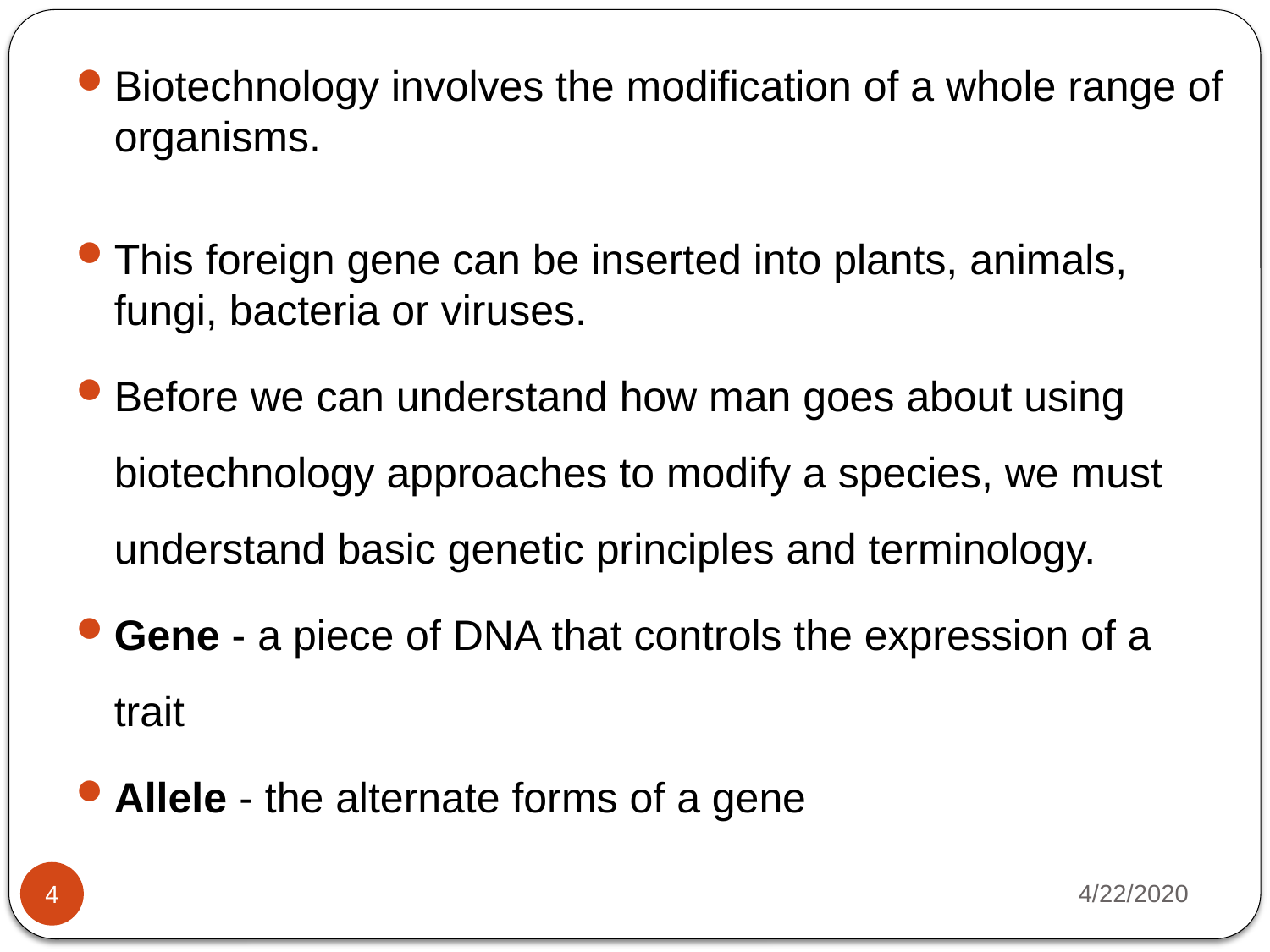

Biotechnology involves the modification of a whole range of organisms.

This foreign gene can be inserted into plants, animals, fungi, bacteria or viruses.
Before we can understand how man goes about using biotechnology approaches to modify a species, we must understand basic genetic principles and terminology.
Gene - a piece of DNA that controls the expression of a trait
Allele - the alternate forms of a gene

4/22/2020
4